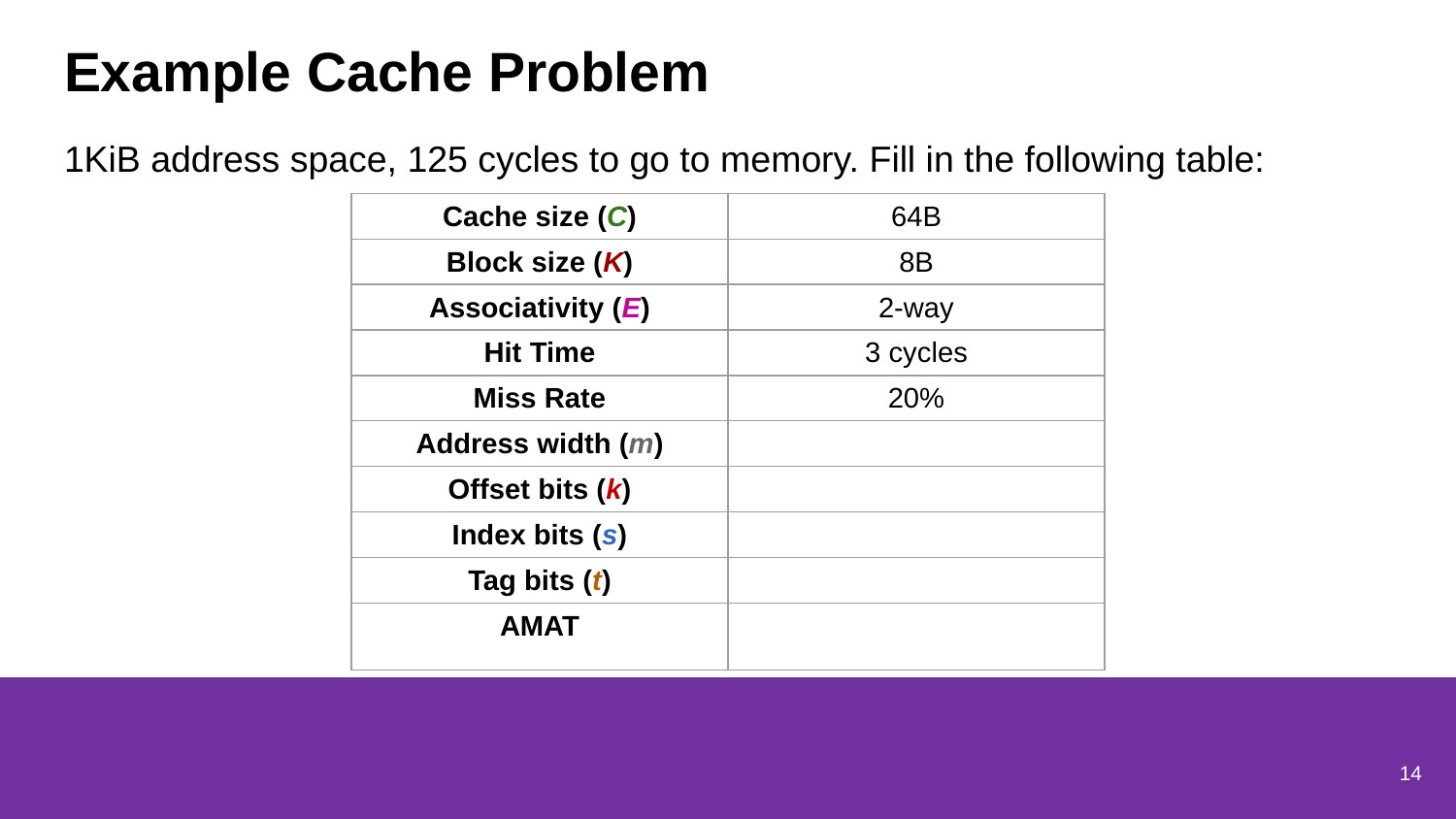

# Example Cache Problem
1KiB address space, 125 cycles to go to memory. Fill in the following table:
| Cache size (C) | 64B |
| --- | --- |
| Block size (K) | 8B |
| Associativity (E) | 2-way |
| Hit Time | 3 cycles |
| Miss Rate | 20% |
| Address width (m) |  |
| Offset bits (k) |  |
| Index bits (s) |  |
| Tag bits (t) |  |
| AMAT |  |
14